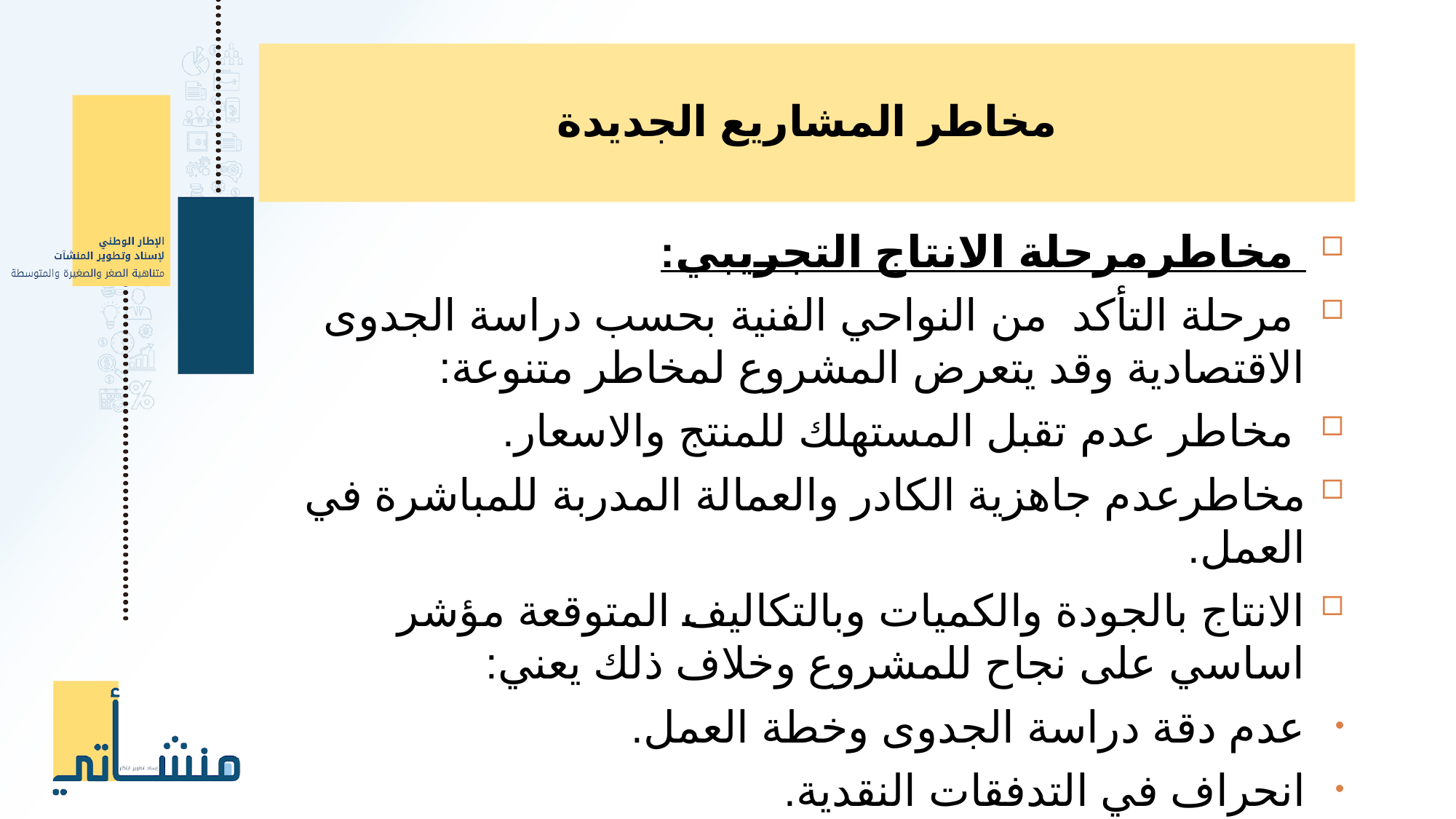

# مخاطر المشاريع الجديدة

 مخاطرمرحلة الانتاج التجريبي:
 مرحلة التأكد  من النواحي الفنية بحسب دراسة الجدوى الاقتصادية وقد يتعرض المشروع لمخاطر متنوعة:
 مخاطر عدم تقبل المستهلك للمنتج والاسعار.
مخاطرعدم جاهزية الكادر والعمالة المدربة للمباشرة في العمل.
الانتاج بالجودة والكميات وبالتكاليف المتوقعة مؤشر اساسي على نجاح للمشروع وخلاف ذلك يعني:
عدم دقة دراسة الجدوى وخطة العمل.
انحراف في التدفقات النقدية.